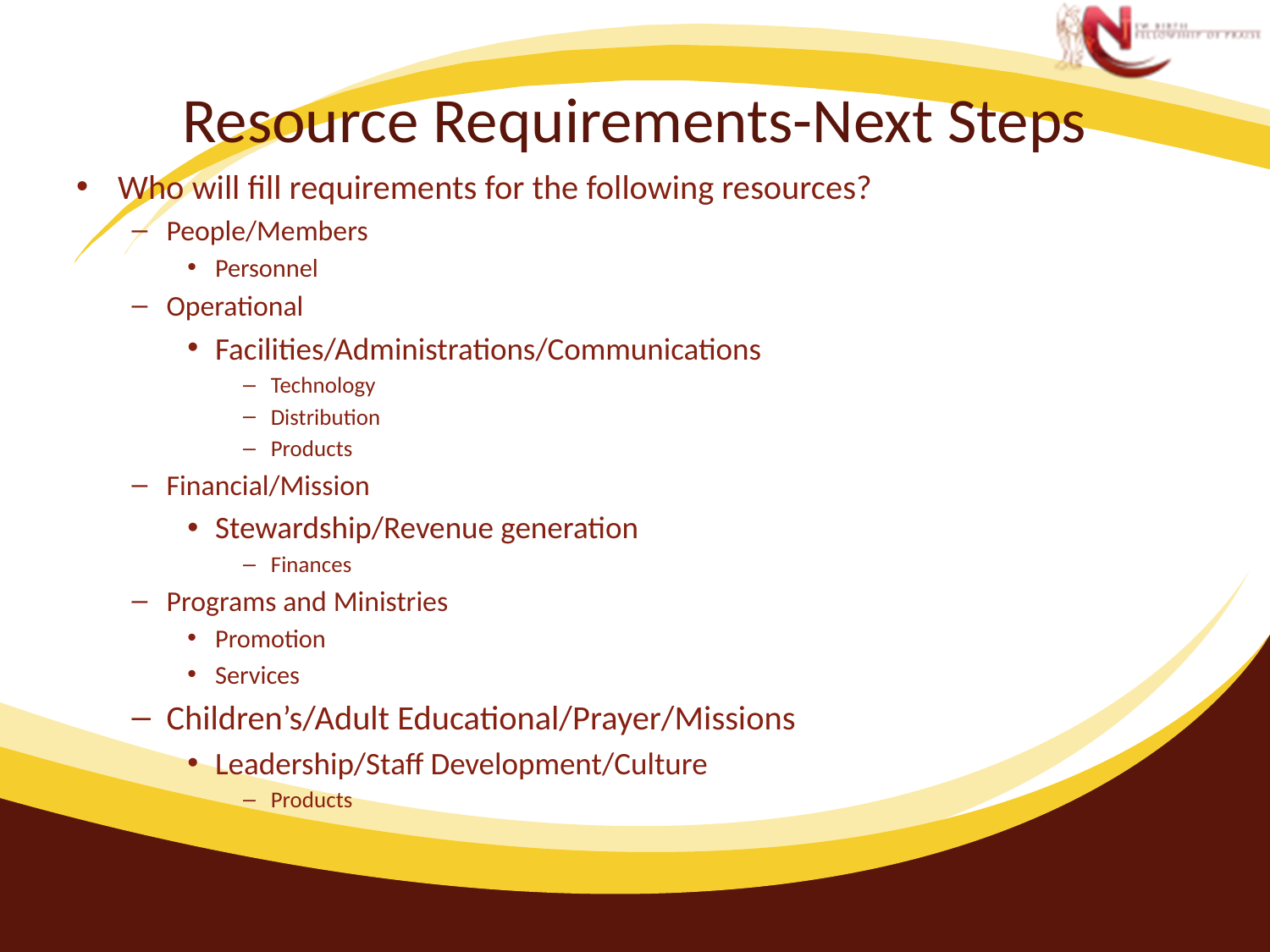

# Resource Requirements-Next Steps
Who will fill requirements for the following resources?
People/Members
Personnel
Operational
Facilities/Administrations/Communications
Technology
Distribution
Products
Financial/Mission
Stewardship/Revenue generation
Finances
Programs and Ministries
Promotion
Services
Children’s/Adult Educational/Prayer/Missions
Leadership/Staff Development/Culture
Products